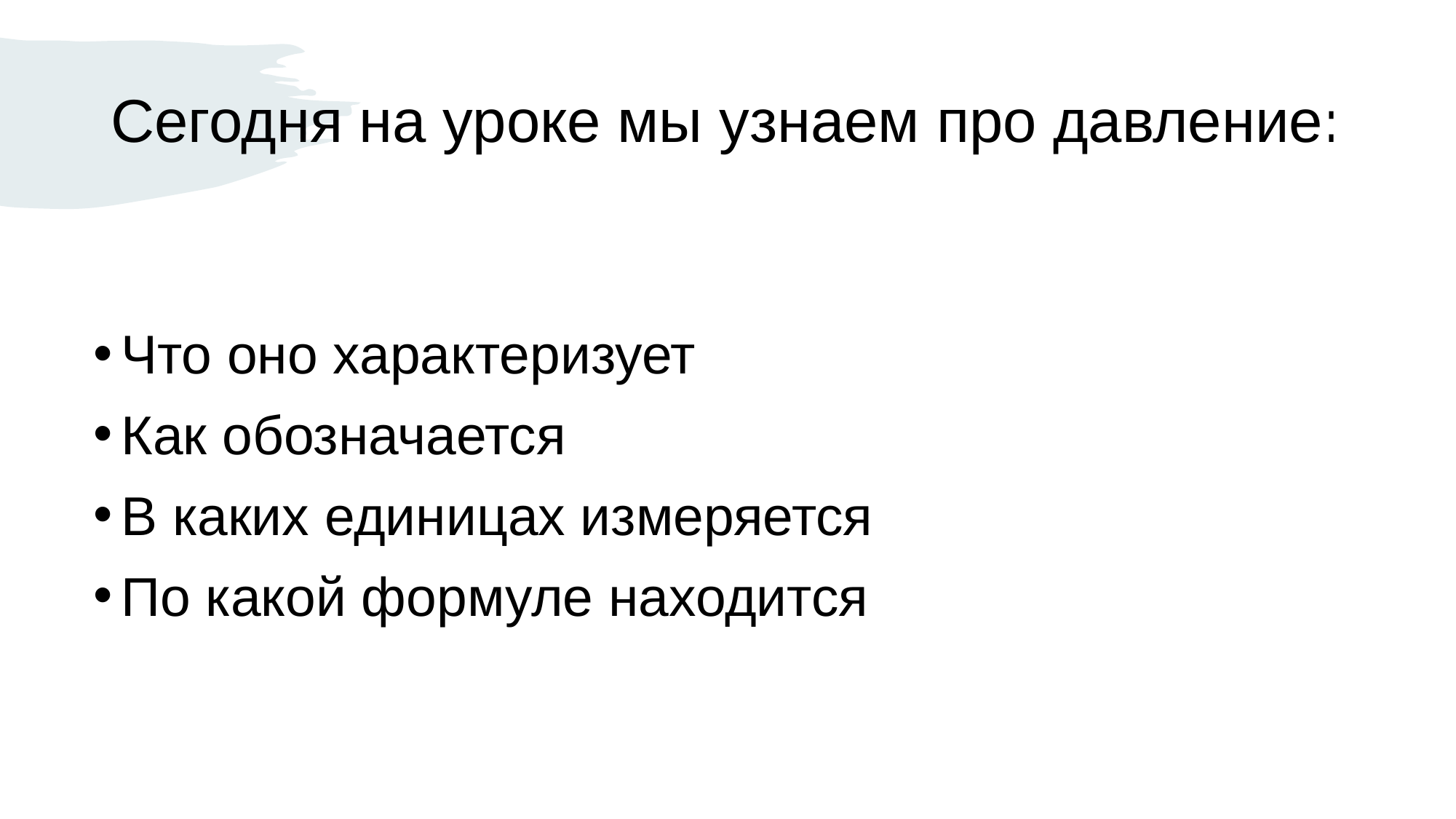

# Сегодня на уроке мы узнаем про давление:
Что оно характеризует
Как обозначается
В каких единицах измеряется
По какой формуле находится